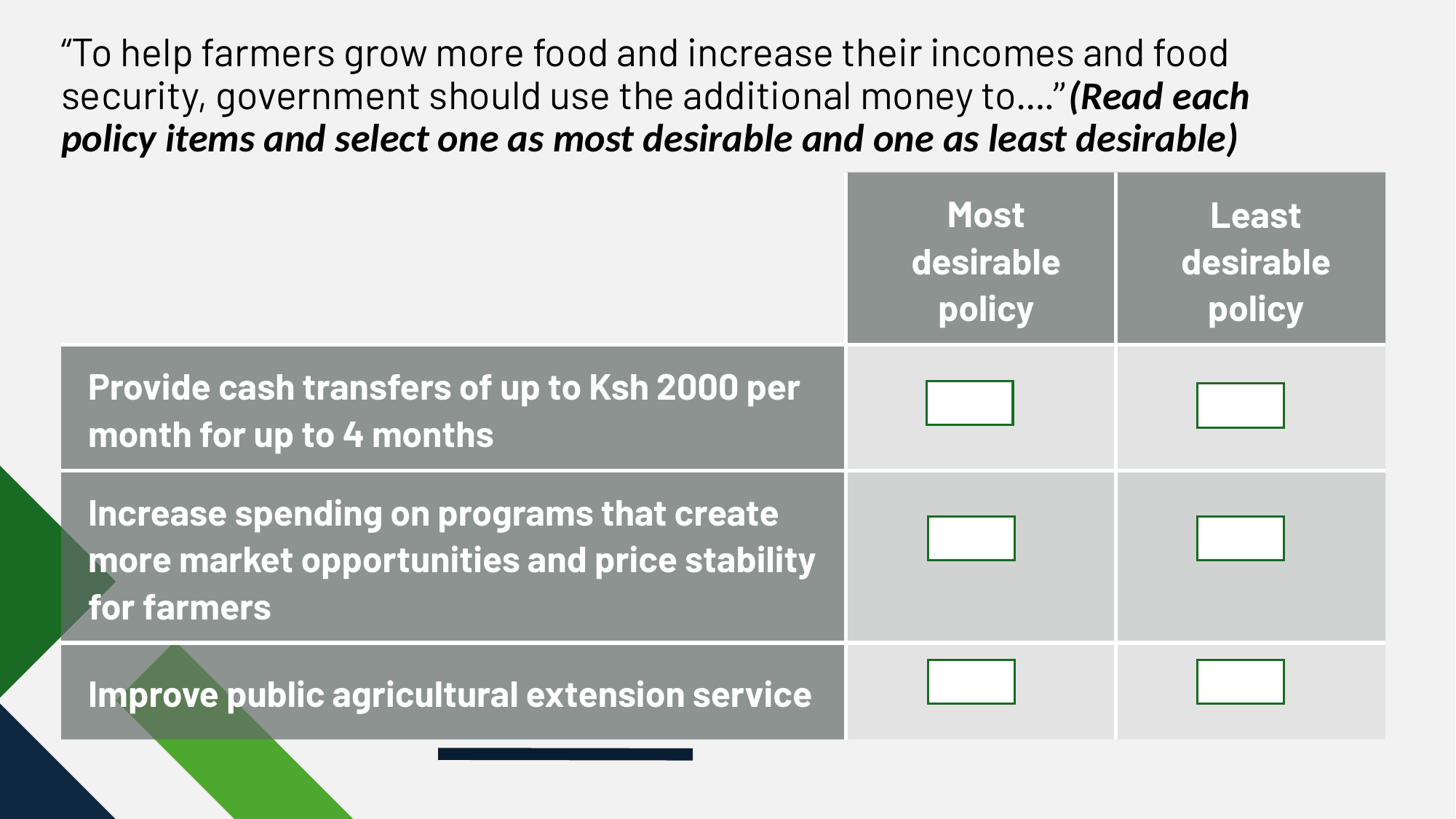

“To help farmers grow more food and increase their incomes and food security, government should use the additional money to….”(Read each policy items and select one as most desirable and one as least desirable)

|  | Most desirable policy | Least desirable policy |
| --- | --- | --- |
| Provide cash transfers of up to Ksh 2000 per month for up to 4 months |  |  |
| Increase spending on programs that create more market opportunities and price stability for farmers |  |  |
| Improve public agricultural extension service |  |  |